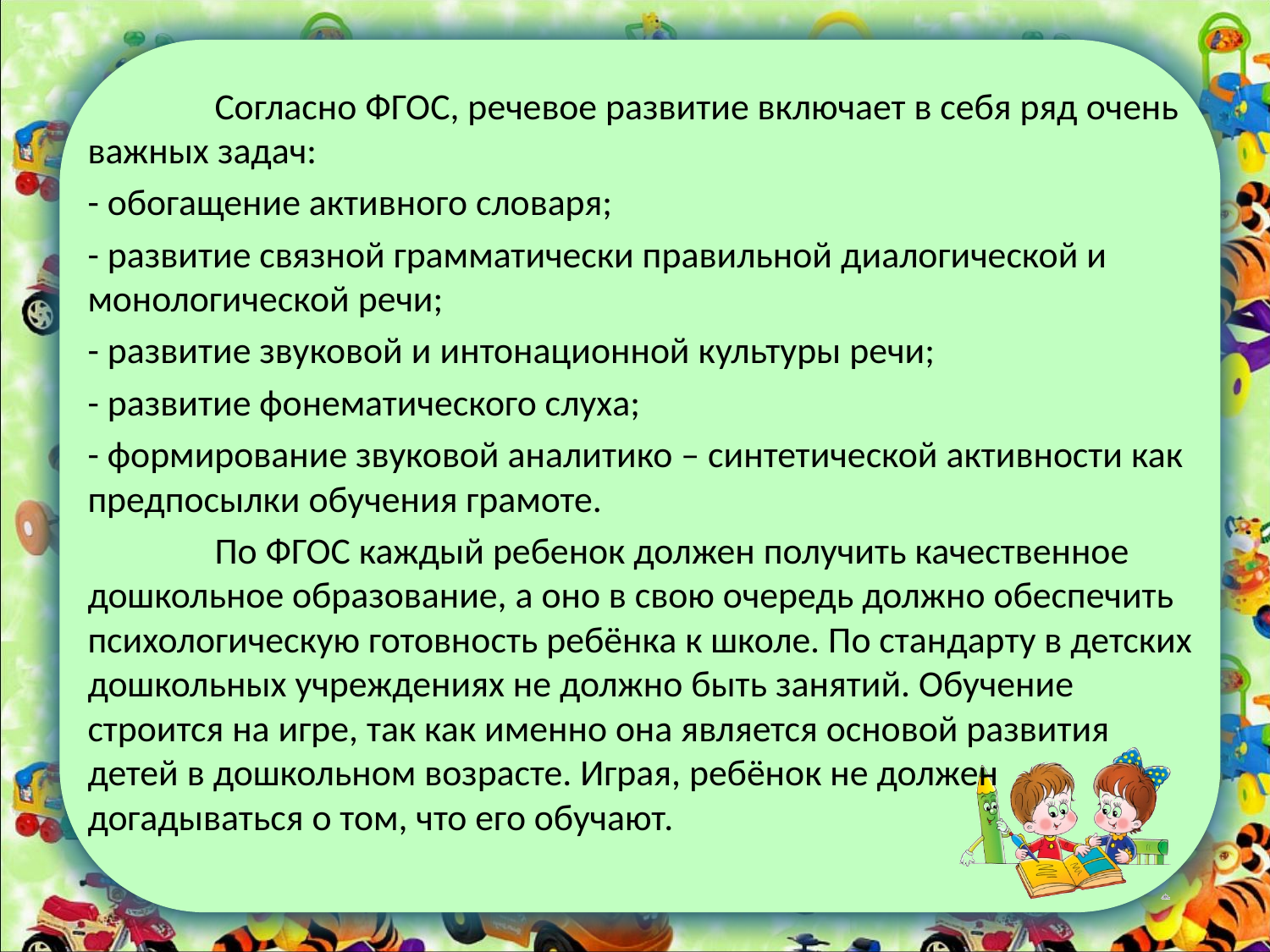

Согласно ФГОС, речевое развитие включает в себя ряд очень важных задач:
- обогащение активного словаря;
- развитие связной грамматически правильной диалогической и монологической речи;
- развитие звуковой и интонационной культуры речи;
- развитие фонематического слуха;
- формирование звуковой аналитико – синтетической активности как предпосылки обучения грамоте.
	По ФГОС каждый ребенок должен получить качественное дошкольное образование, а оно в свою очередь должно обеспечить психологическую готовность ребёнка к школе. По стандарту в детских дошкольных учреждениях не должно быть занятий. Обучение строится на игре, так как именно она является основой развития детей в дошкольном возрасте. Играя, ребёнок не должен догадываться о том, что его обучают.